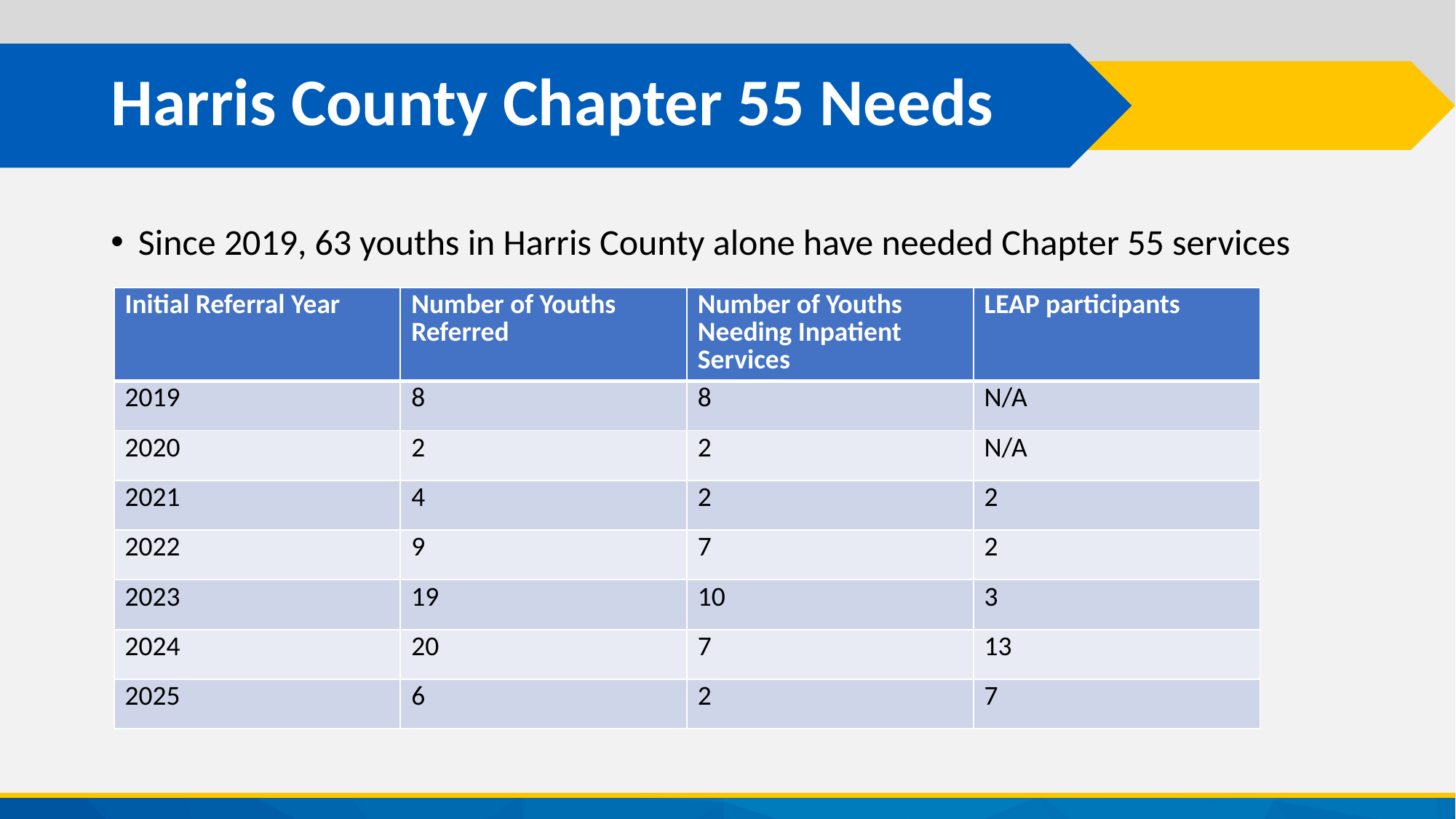

# Harris County Chapter 55 Needs
Since 2019, 63 youths in Harris County alone have needed Chapter 55 services
| Initial Referral Year | Number of Youths Referred | Number of Youths Needing Inpatient Services | LEAP participants |
| --- | --- | --- | --- |
| 2019 | 8 | 8 | N/A |
| 2020 | 2 | 2 | N/A |
| 2021 | 4 | 2 | 2 |
| 2022 | 9 | 7 | 2 |
| 2023 | 19 | 10 | 3 |
| 2024 | 20 | 7 | 13 |
| 2025 | 6 | 2 | 7 |